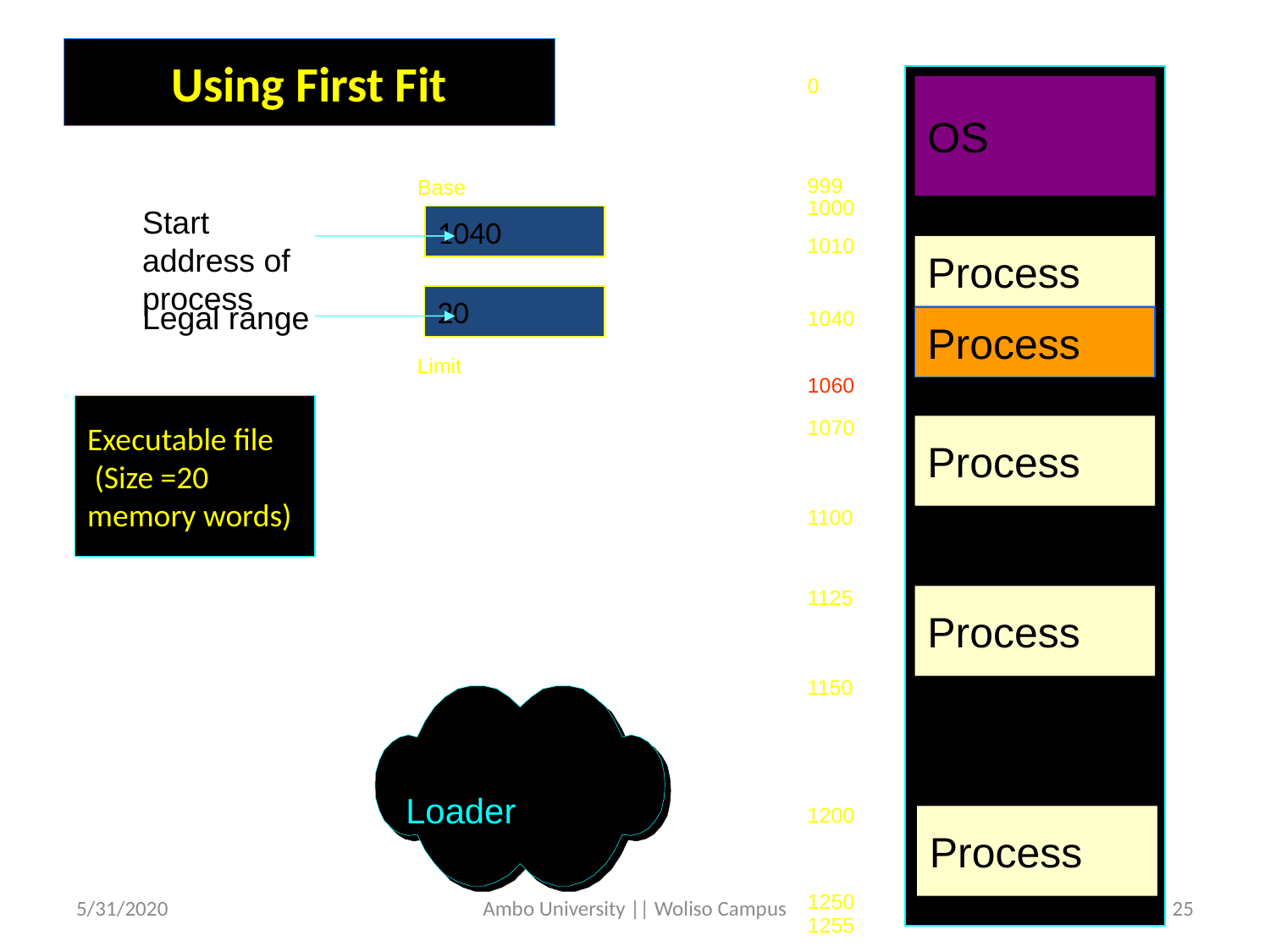

Memory
# Using First Fit
0

OS
999
Base
Start address of process
1040

20
Legal range

Limit
1000
1010
Process
1040
Process
1060

Executable file
 (Size =20 memory words)

1070

Process

1100
1125

Process

1150

Loader

1200

Process

1250
5/31/2020
Ambo University || Woliso Campus
25
1255